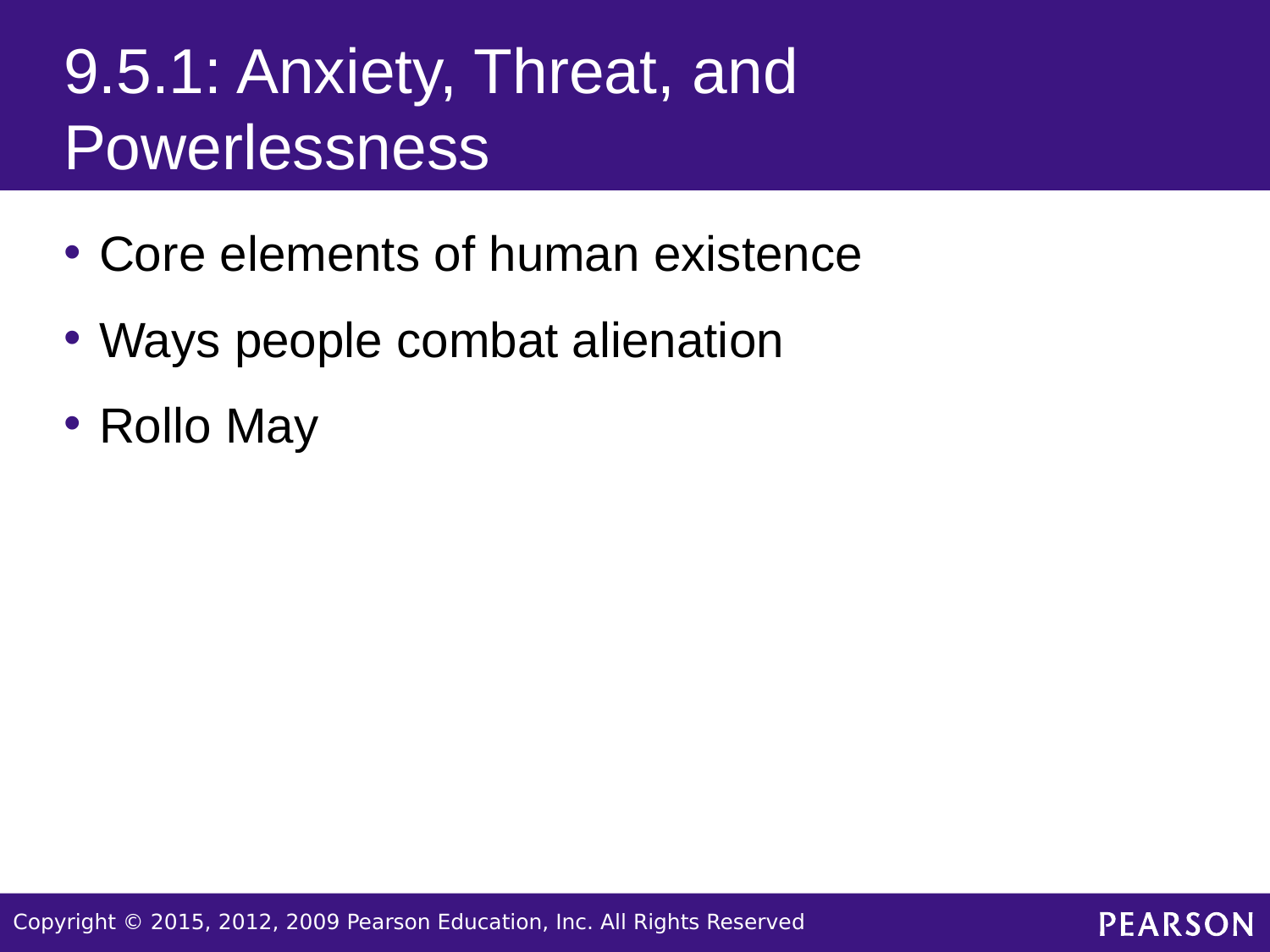

# 9.5.1: Anxiety, Threat, and Powerlessness
Core elements of human existence
Ways people combat alienation
Rollo May